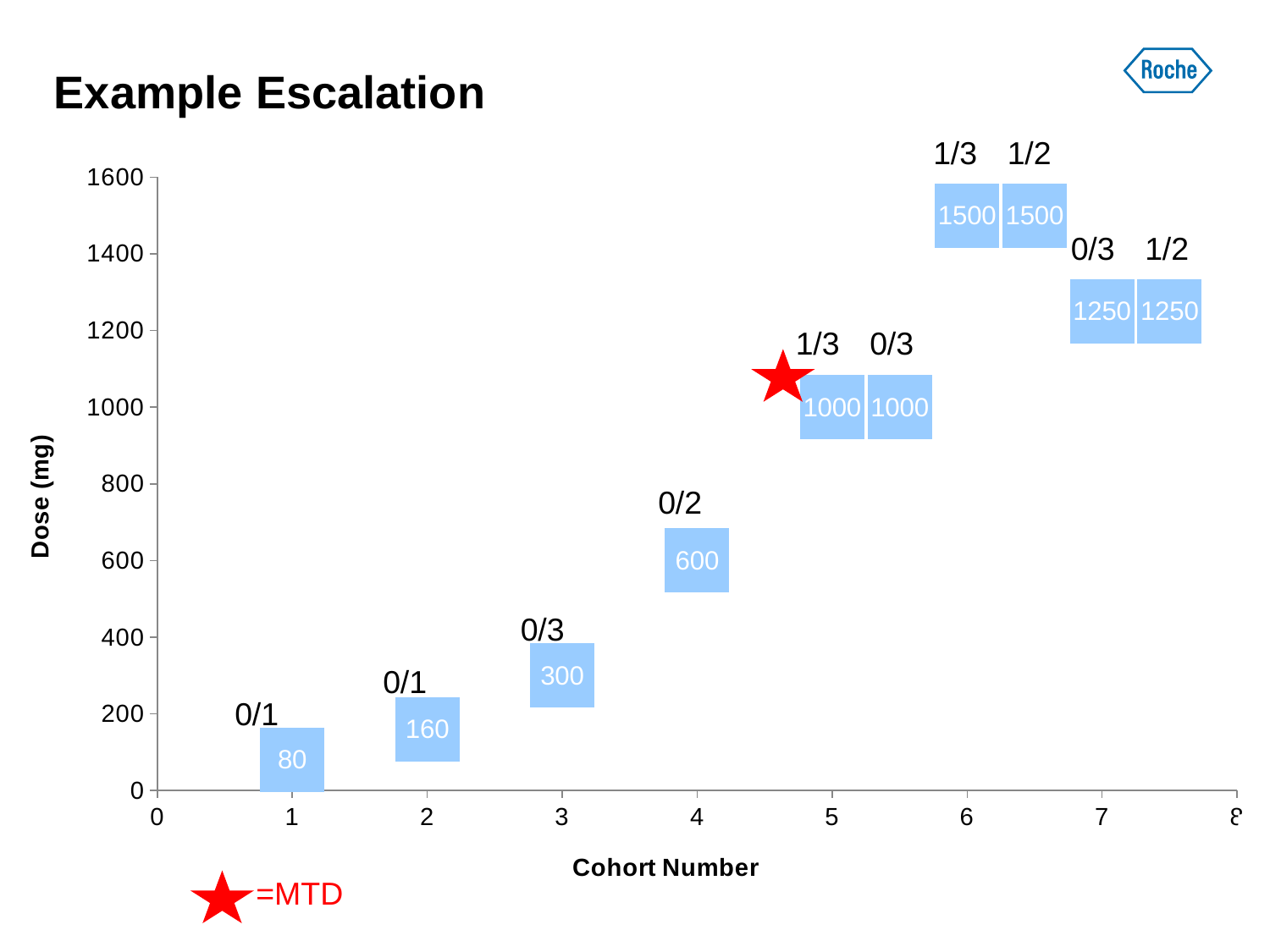

# Example Escalation
1/3
1/2

### Chart

| Category | Dose |
|---|---|
0/3
1/2
1/3
0/3
0/2
0/3
0/1
0/1
=MTD